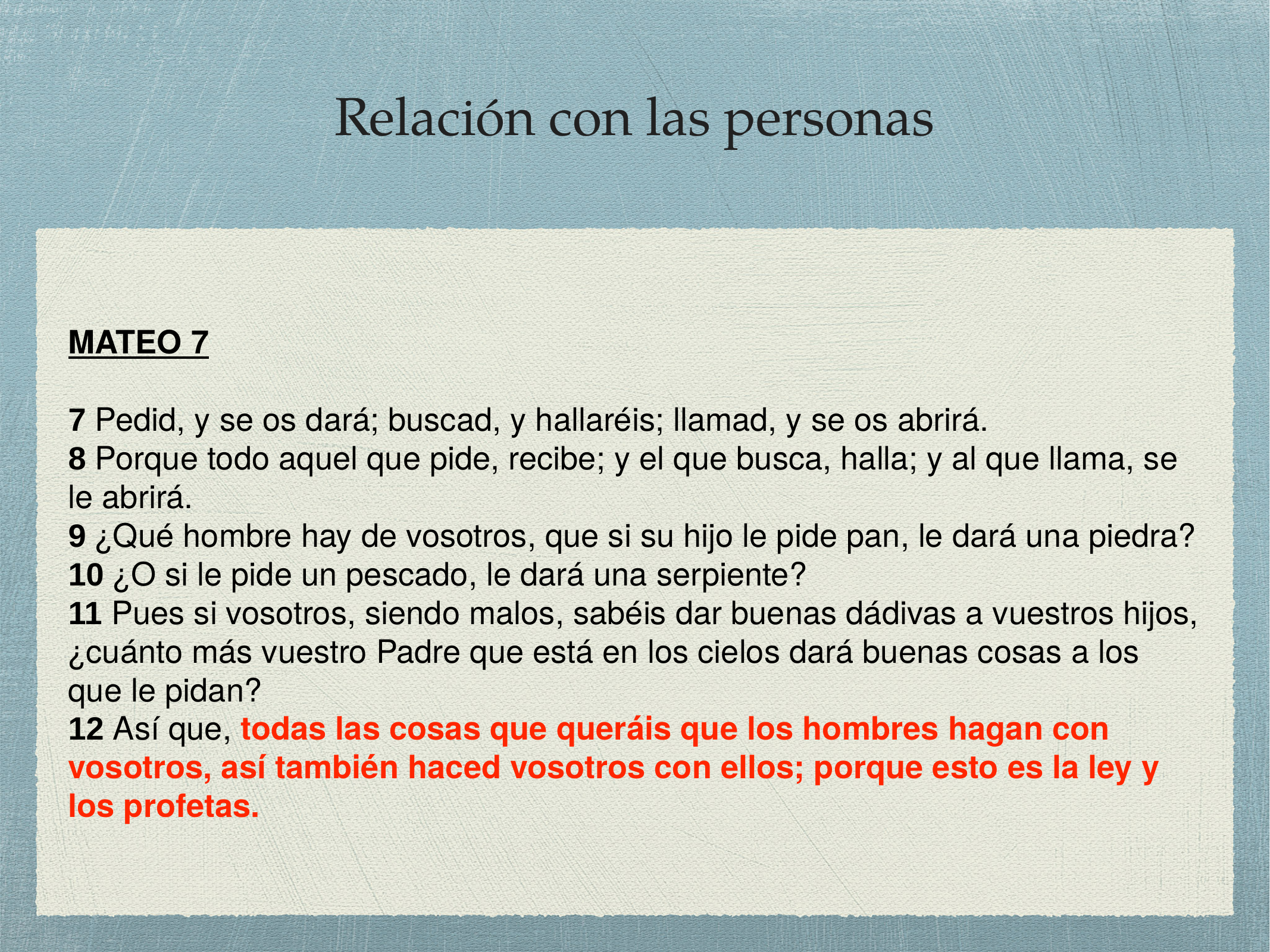

# Relación con las personas
MATEO 7

7 Pedid, y se os dará; buscad, y hallaréis; llamad, y se os abrirá.
8 Porque todo aquel que pide, recibe; y el que busca, halla; y al que llama, se le abrirá.
9 ¿Qué hombre hay de vosotros, que si su hijo le pide pan, le dará una piedra?
10 ¿O si le pide un pescado, le dará una serpiente?
11 Pues si vosotros, siendo malos, sabéis dar buenas dádivas a vuestros hijos, ¿cuánto más vuestro Padre que está en los cielos dará buenas cosas a los que le pidan?
12 Así que, todas las cosas que queráis que los hombres hagan con vosotros, así también haced vosotros con ellos; porque esto es la ley y los profetas.